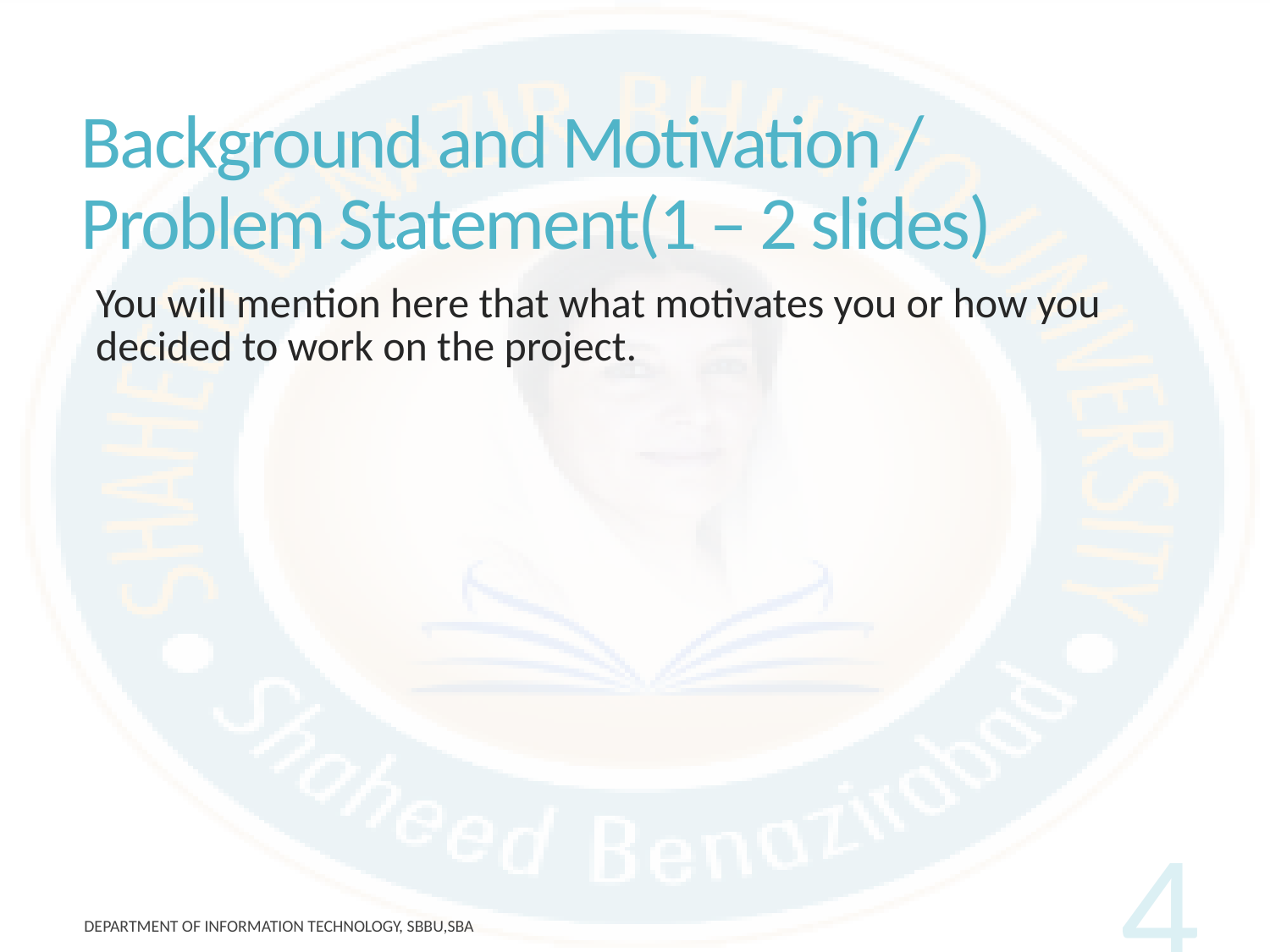

# Background and Motivation / Problem Statement(1 – 2 slides)
You will mention here that what motivates you or how you decided to work on the project.
4
DEPARTMENT OF Information Technology, SBBU,SBA